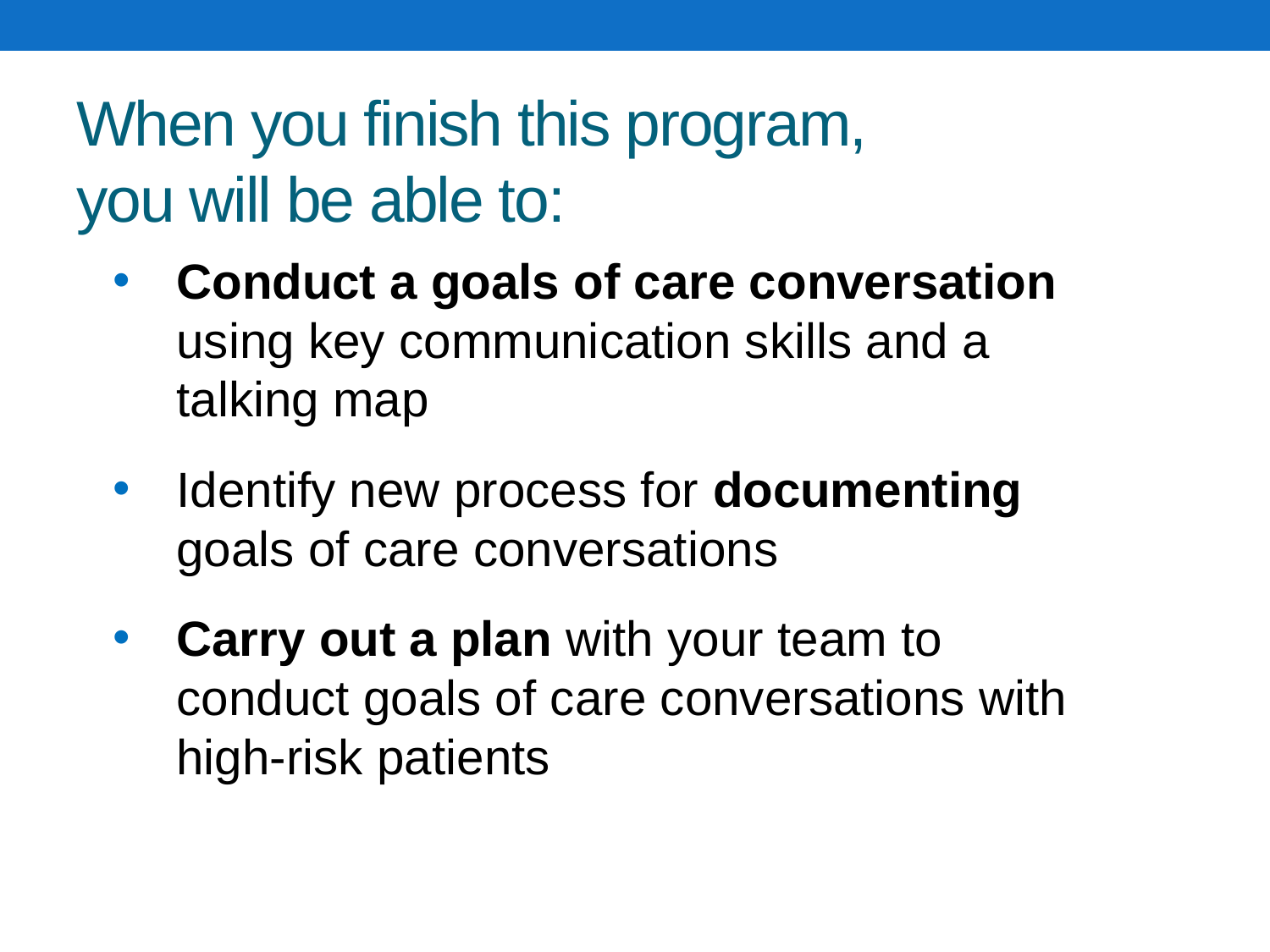

# When you finish this program, you will be able to:
Conduct a goals of care conversation using key communication skills and a talking map
Identify new process for documenting goals of care conversations
Carry out a plan with your team to  conduct goals of care conversations with high-risk patients